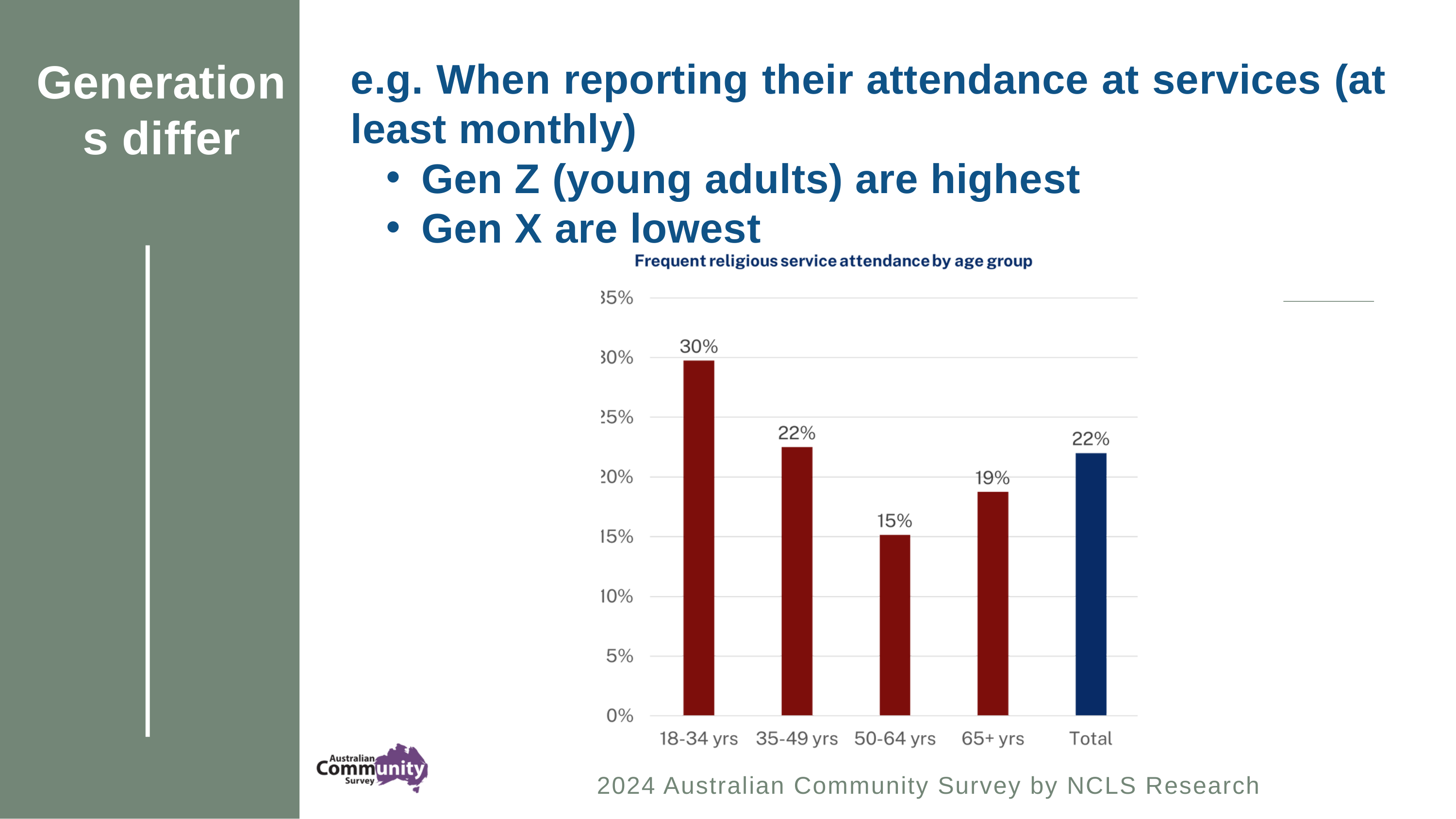

Generations differ
e.g. When reporting their attendance at services (at least monthly)
Gen Z (young adults) are highest
Gen X are lowest

2024 Australian Community Survey by NCLS Research